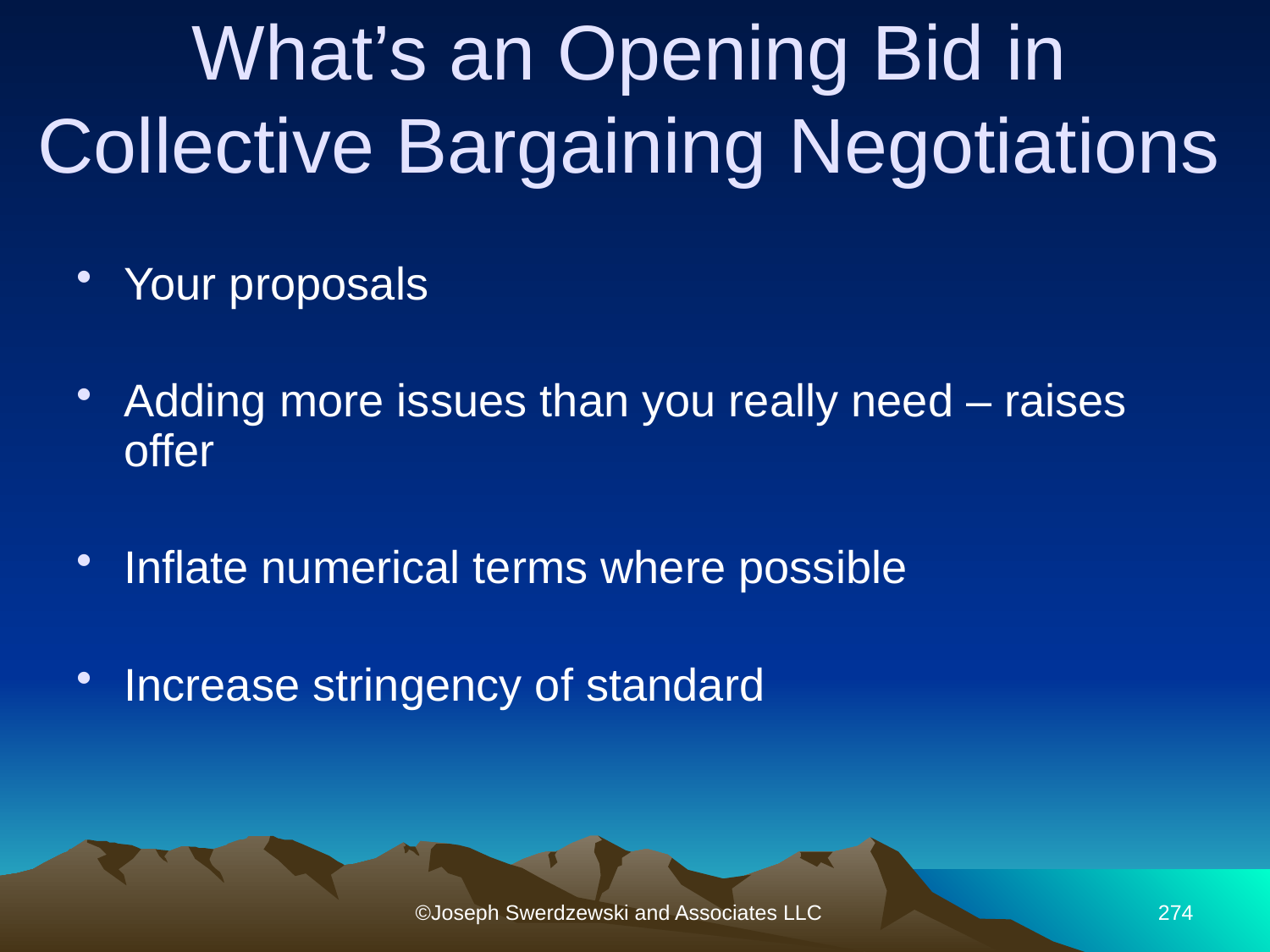

# What’s an Opening Bid in Collective Bargaining Negotiations
Your proposals

Adding more issues than you really need – raises offer

Inflate numerical terms where possible

Increase stringency of standard
©Joseph Swerdzewski and Associates LLC
274